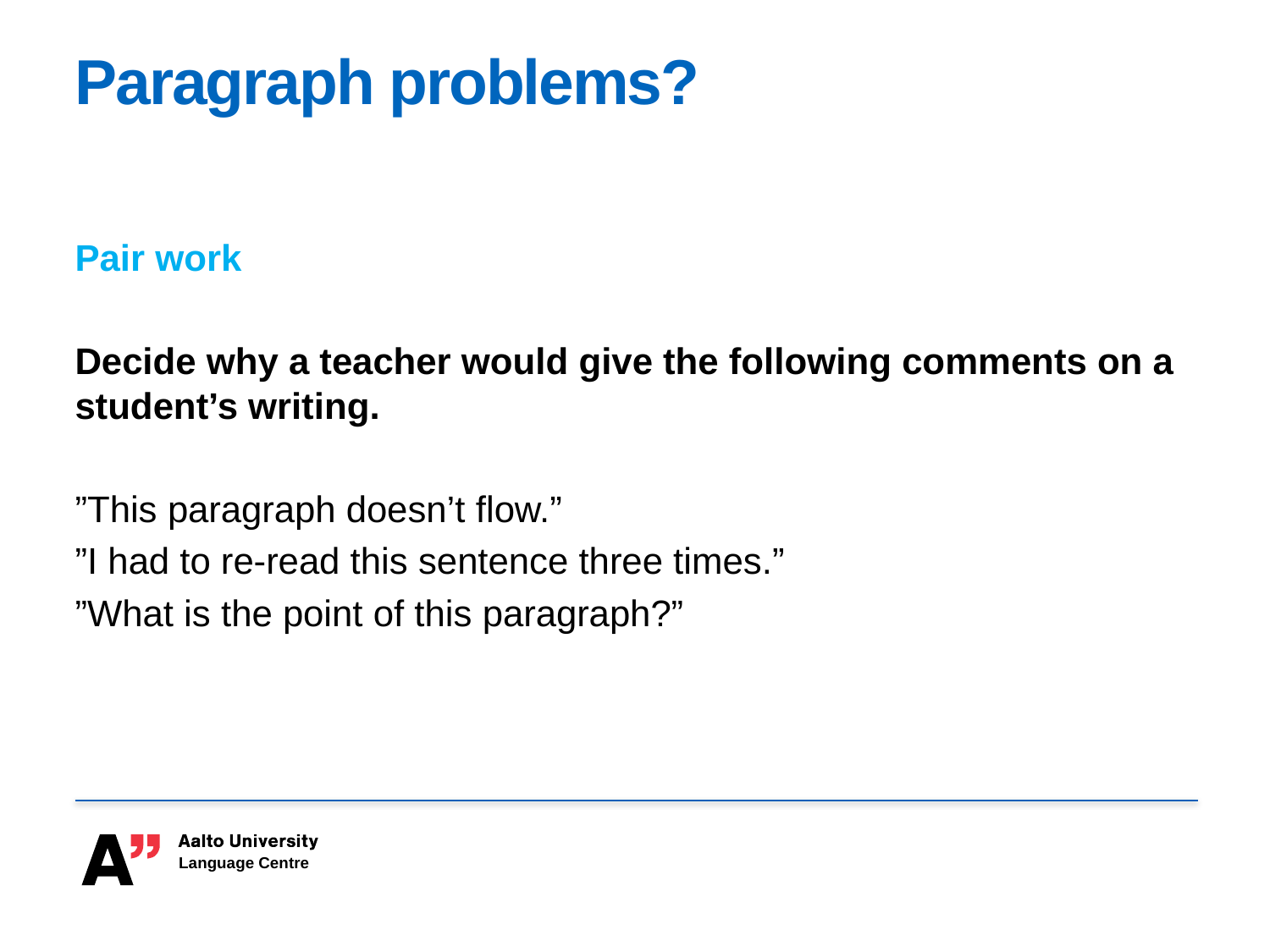

# Paragraph problems?
Pair work

Decide why a teacher would give the following comments on a student’s writing.

”This paragraph doesn’t flow.”
”I had to re-read this sentence three times.”
”What is the point of this paragraph?”